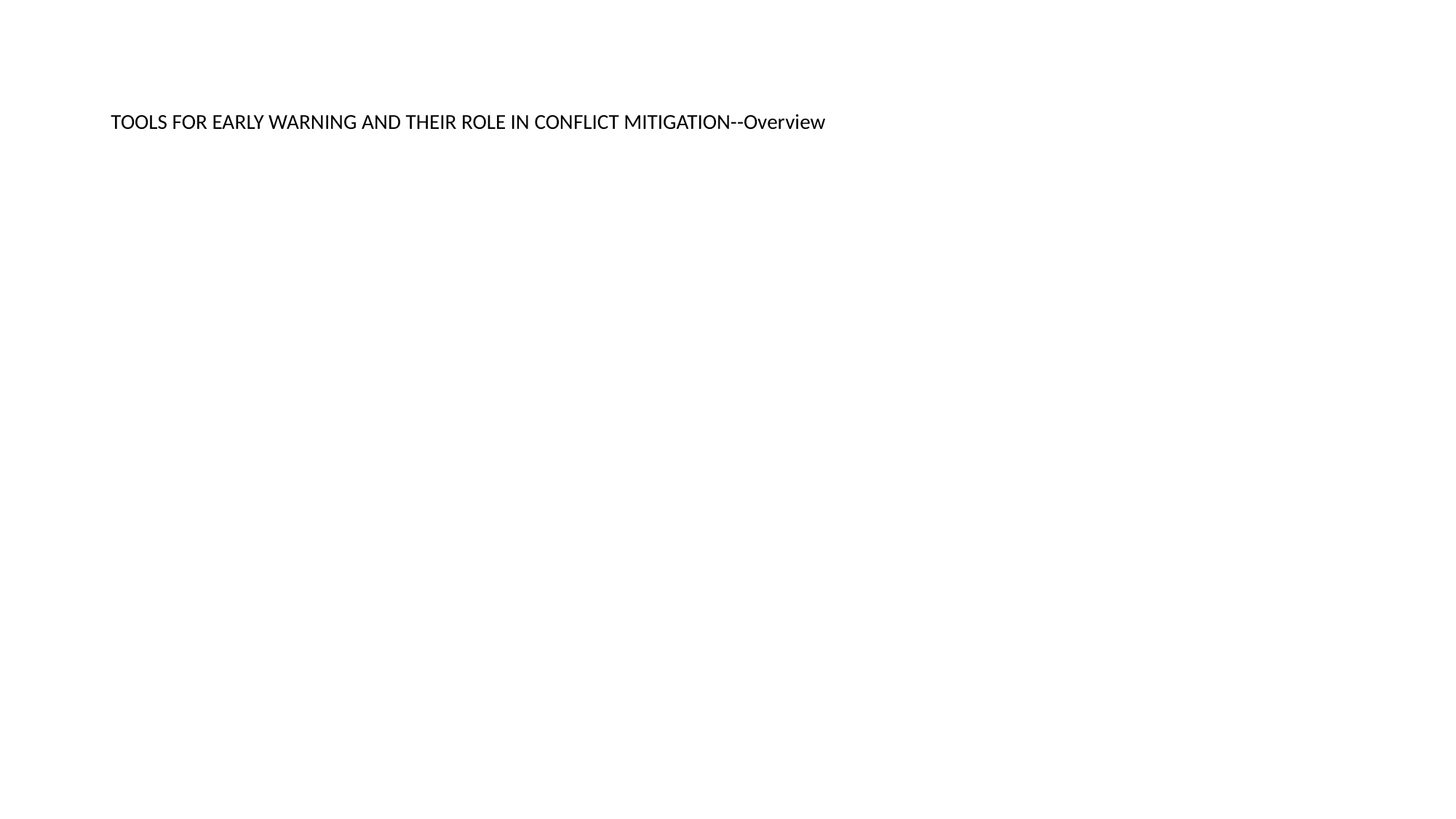

# TOOLS FOR EARLY WARNING AND THEIR ROLE IN CONFLICT MITIGATION--Overview